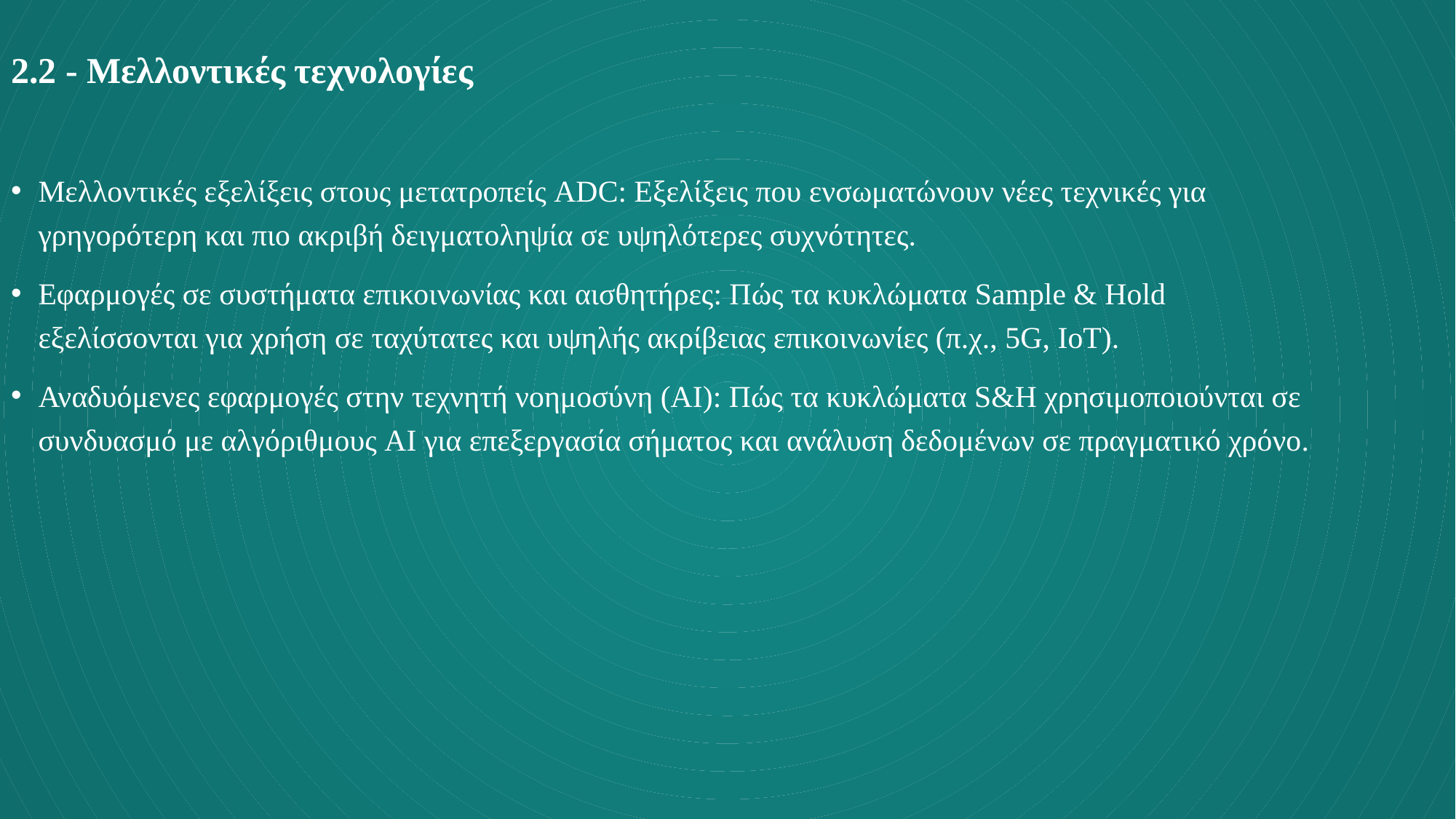

2.2 - Μελλοντικές τεχνολογίες

Μελλοντικές εξελίξεις στους μετατροπείς ADC: Εξελίξεις που ενσωματώνουν νέες τεχνικές για γρηγορότερη και πιο ακριβή δειγματοληψία σε υψηλότερες συχνότητες.
Εφαρμογές σε συστήματα επικοινωνίας και αισθητήρες: Πώς τα κυκλώματα Sample & Hold εξελίσσονται για χρήση σε ταχύτατες και υψηλής ακρίβειας επικοινωνίες (π.χ., 5G, IoT).
Αναδυόμενες εφαρμογές στην τεχνητή νοημοσύνη (AI): Πώς τα κυκλώματα S&H χρησιμοποιούνται σε συνδυασμό με αλγόριθμους AI για επεξεργασία σήματος και ανάλυση δεδομένων σε πραγματικό χρόνο.